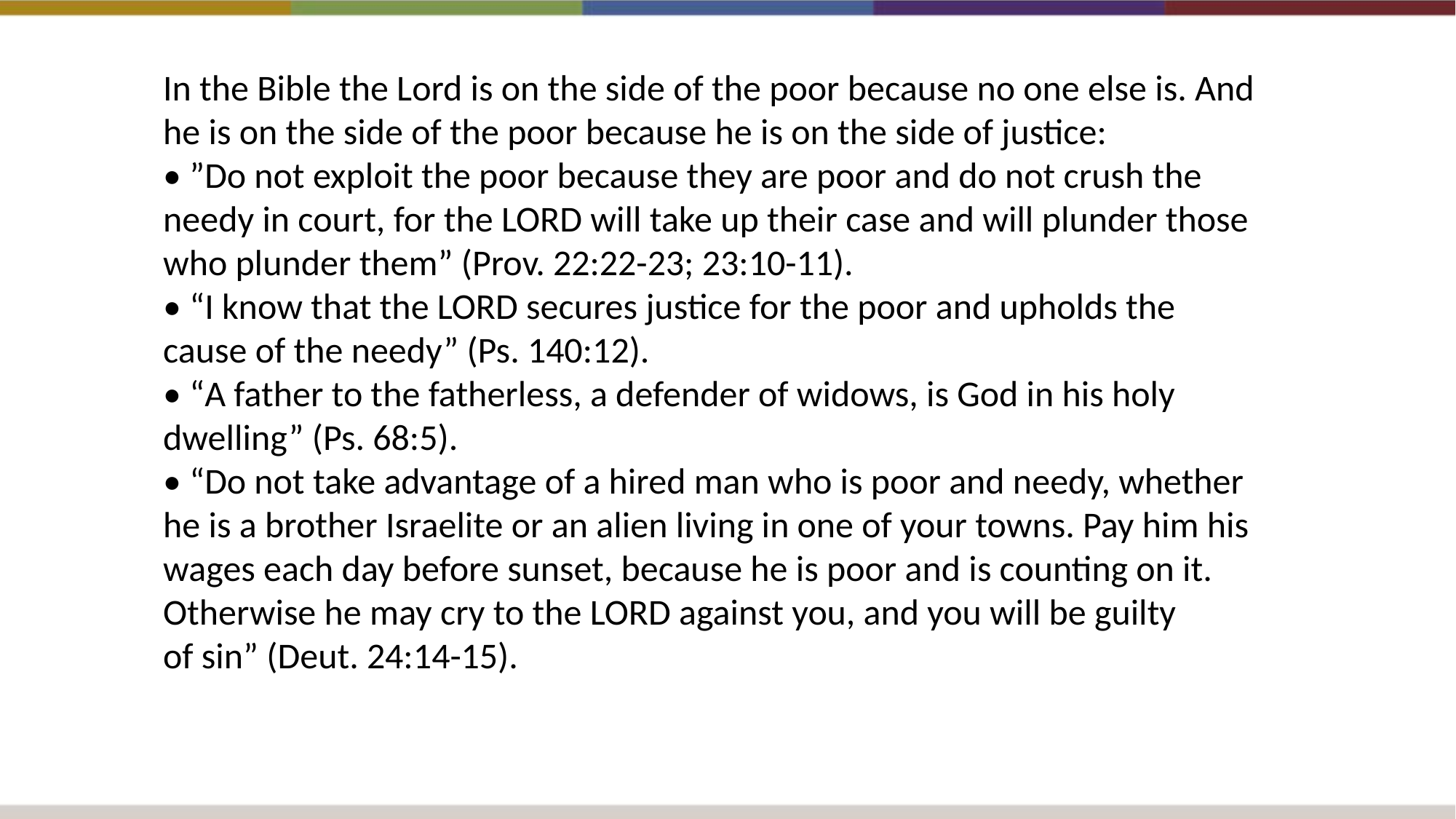

In the Bible the Lord is on the side of the poor because no one else is. And he is on the side of the poor because he is on the side of justice:
• ”Do not exploit the poor because they are poor and do not crush the needy in court, for the LORD will take up their case and will plunder those who plunder them” (Prov. 22:22-23; 23:10-11).
• “I know that the LORD secures justice for the poor and upholds the cause of the needy” (Ps. 140:12).
• “A father to the fatherless, a defender of widows, is God in his holy dwelling” (Ps. 68:5).
• “Do not take advantage of a hired man who is poor and needy, whether he is a brother Israelite or an alien living in one of your towns. Pay him his wages each day before sunset, because he is poor and is counting on it. Otherwise he may cry to the LORD against you, and you will be guilty
of sin” (Deut. 24:14-15).